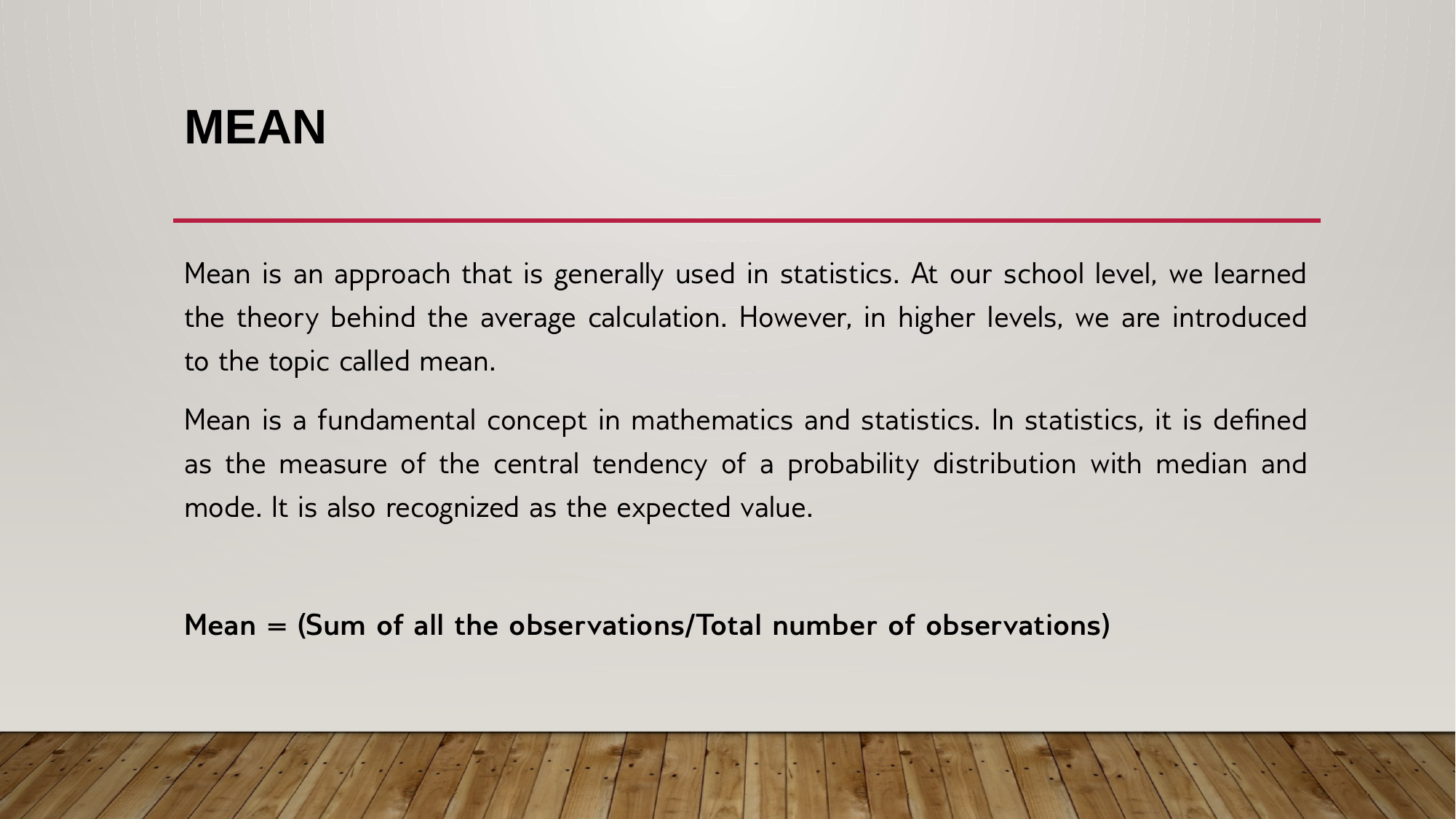

# Mean
Mean is an approach that is generally used in statistics. At our school level, we learned the theory behind the average calculation. However, in higher levels, we are introduced to the topic called mean.
Mean is a fundamental concept in mathematics and statistics. In statistics, it is defined as the measure of the central tendency of a probability distribution with median and mode. It is also recognized as the expected value.

Mean = (Sum of all the observations/Total number of observations)